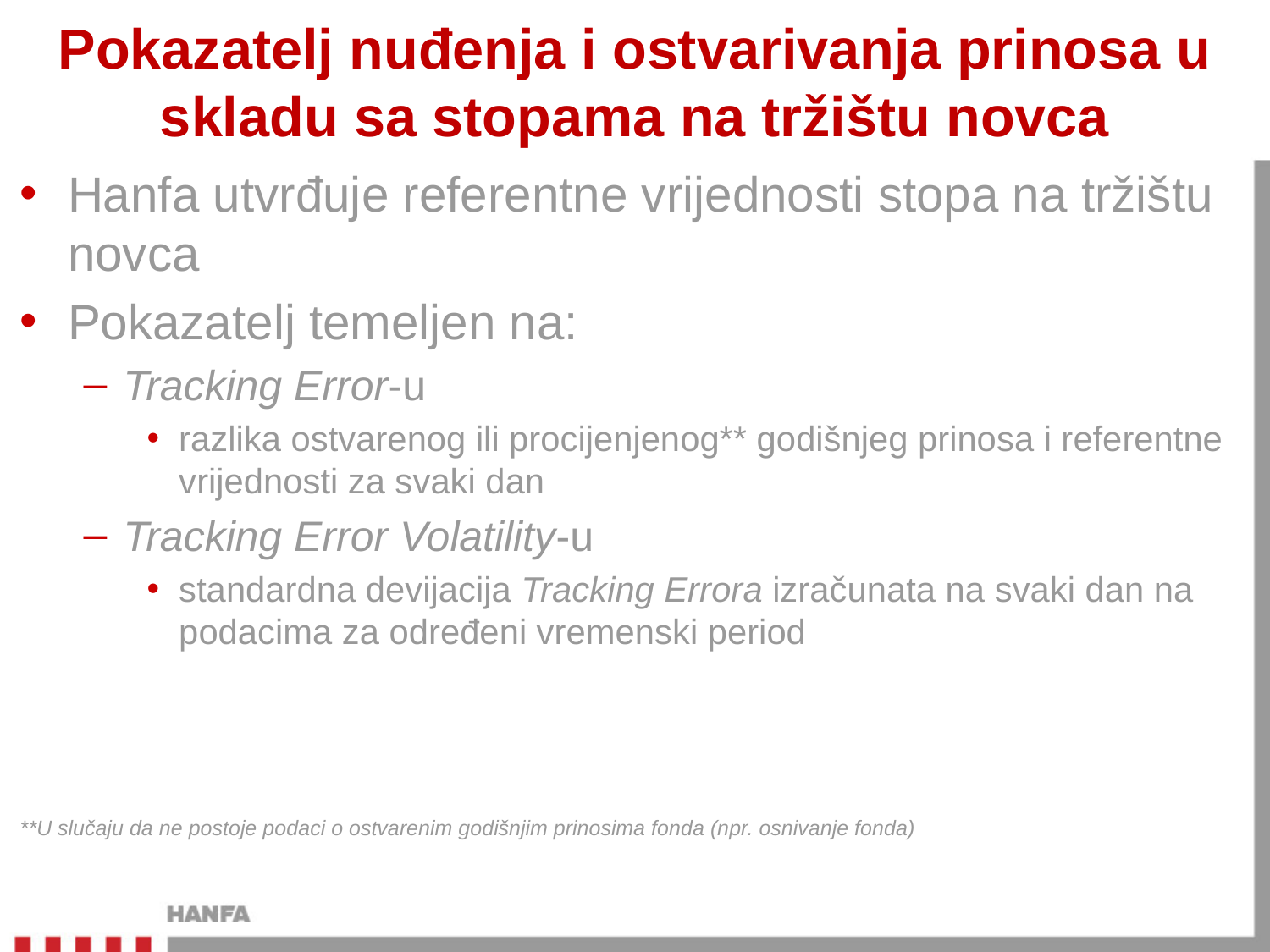

# Pokazatelj nuđenja i ostvarivanja prinosa u skladu sa stopama na tržištu novca
Hanfa utvrđuje referentne vrijednosti stopa na tržištu novca
Pokazatelj temeljen na:
Tracking Error-u
razlika ostvarenog ili procijenjenog** godišnjeg prinosa i referentne vrijednosti za svaki dan
Tracking Error Volatility-u
standardna devijacija Tracking Errora izračunata na svaki dan na podacima za određeni vremenski period

**U slučaju da ne postoje podaci o ostvarenim godišnjim prinosima fonda (npr. osnivanje fonda)